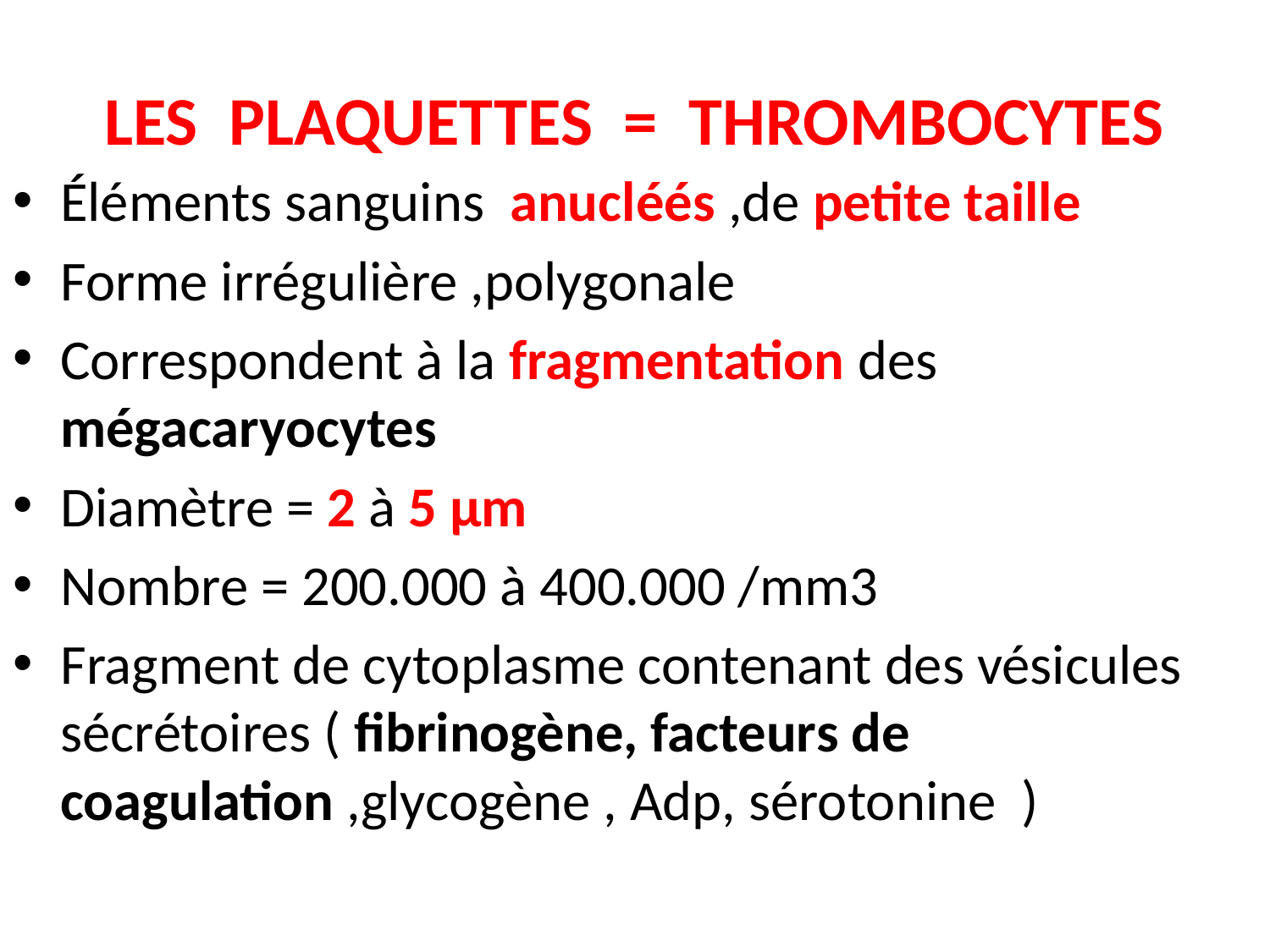

# LES  PLAQUETTES  =  THROMBOCYTES
Éléments sanguins  anucléés ,de petite taille
Forme irrégulière ,polygonale
Correspondent à la fragmentation des mégacaryocytes
Diamètre = 2 à 5 µm
Nombre = 200.000 à 400.000 /mm3
Fragment de cytoplasme contenant des vésicules sécrétoires ( fibrinogène, facteurs de coagulation ,glycogène , Adp, sérotonine  )